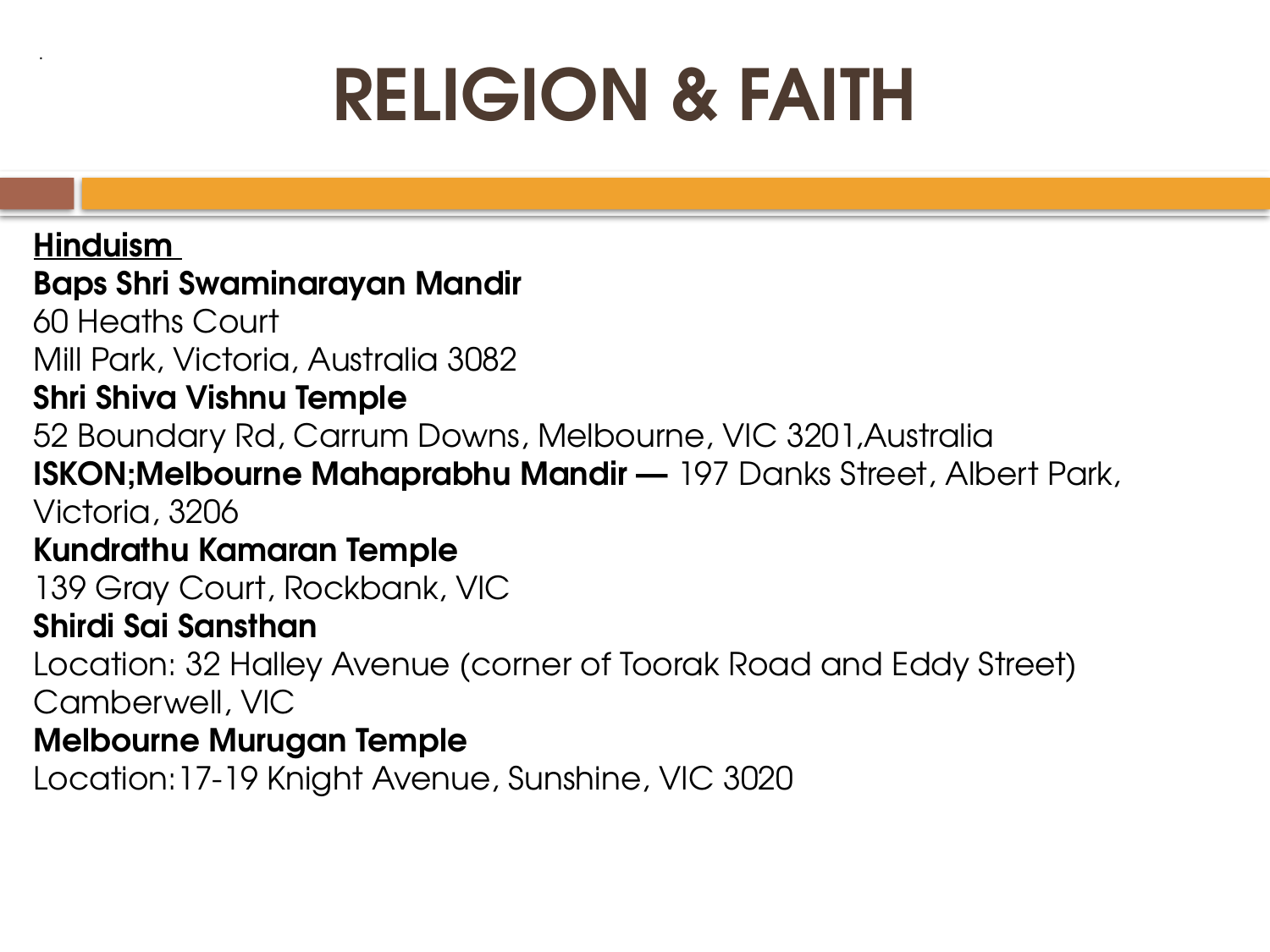

# RELIGION & FAITH
 .
Hinduism
Baps Shri Swaminarayan Mandir
60 Heaths Court
Mill Park, Victoria, Australia 3082
Shri Shiva Vishnu Temple 
52 Boundary Rd, Carrum Downs, Melbourne, VIC 3201,Australia
ISKON;Melbourne Mahaprabhu Mandir — 197 Danks Street, Albert Park, Victoria, 3206
Kundrathu Kamaran Temple
139 Gray Court, Rockbank, VIC
Shirdi Sai Sansthan
Location: 32 Halley Avenue (corner of Toorak Road and Eddy Street) Camberwell, VIC
Melbourne Murugan Temple
Location:17-19 Knight Avenue, Sunshine, VIC 3020